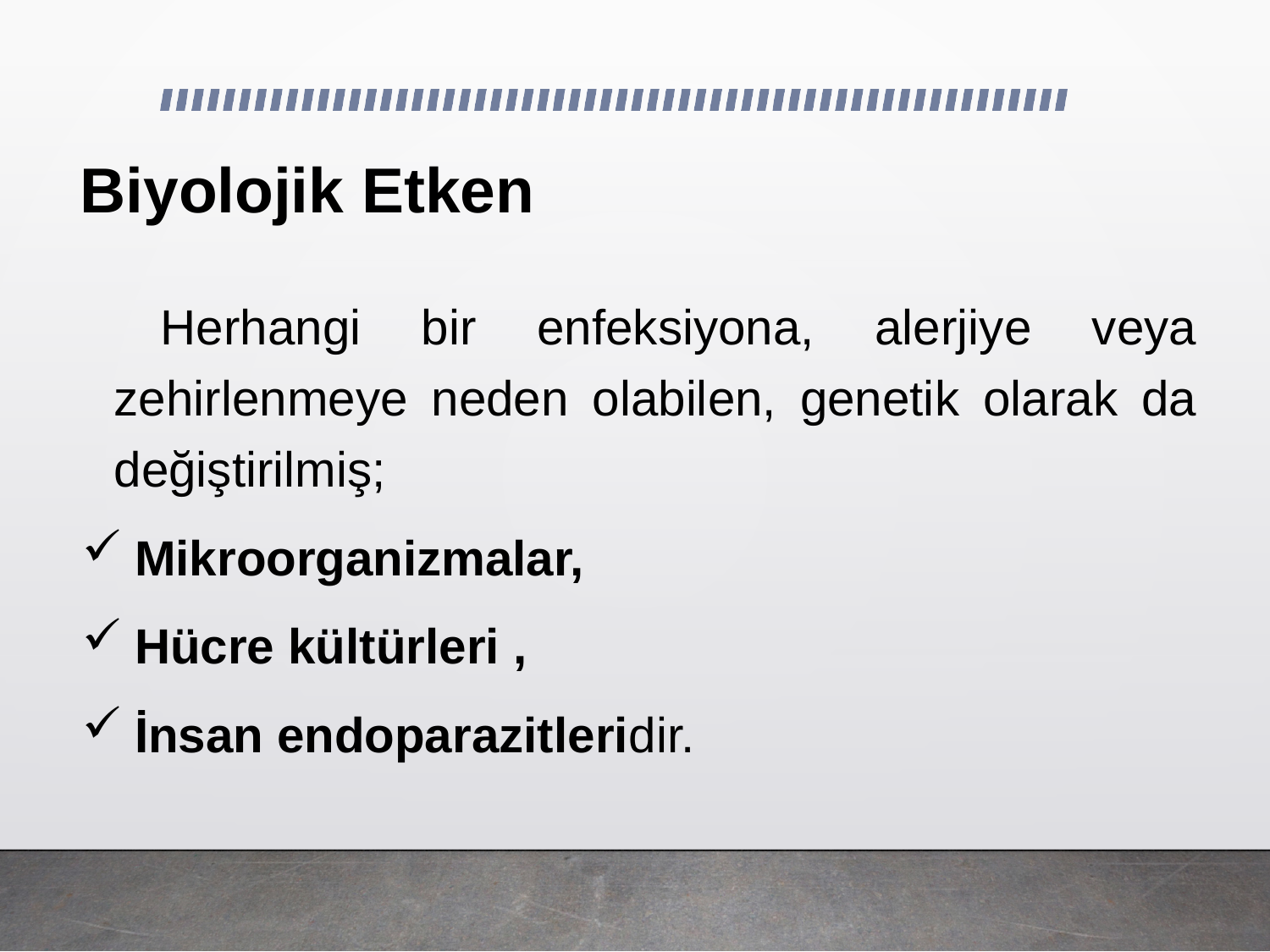

# Biyolojik Etken
 	Herhangi bir enfeksiyona, alerjiye veya zehirlenmeye neden olabilen, genetik olarak da değiştirilmiş;
 Mikroorganizmalar,
 Hücre kültürleri ,
 İnsan endoparazitleridir.